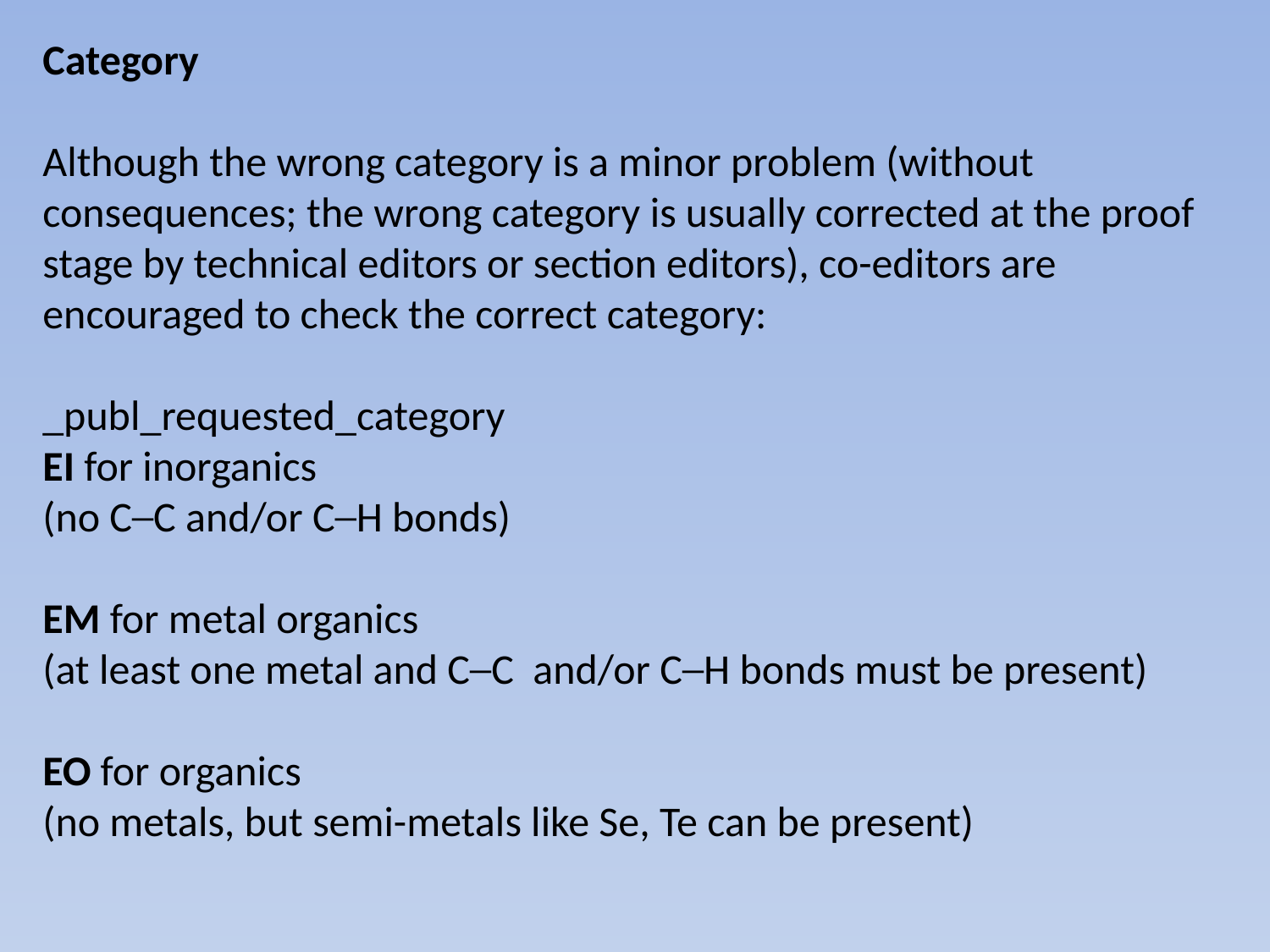

Category

Although the wrong category is a minor problem (without
consequences; the wrong category is usually corrected at the proof
stage by technical editors or section editors), co-editors are
encouraged to check the correct category:

_publ_requested_category
EI for inorganics
(no C─C and/or C─H bonds)

EM for metal organics
(at least one metal and C─C  and/or C─H bonds must be present)

EO for organics
(no metals, but semi-metals like Se, Te can be present)